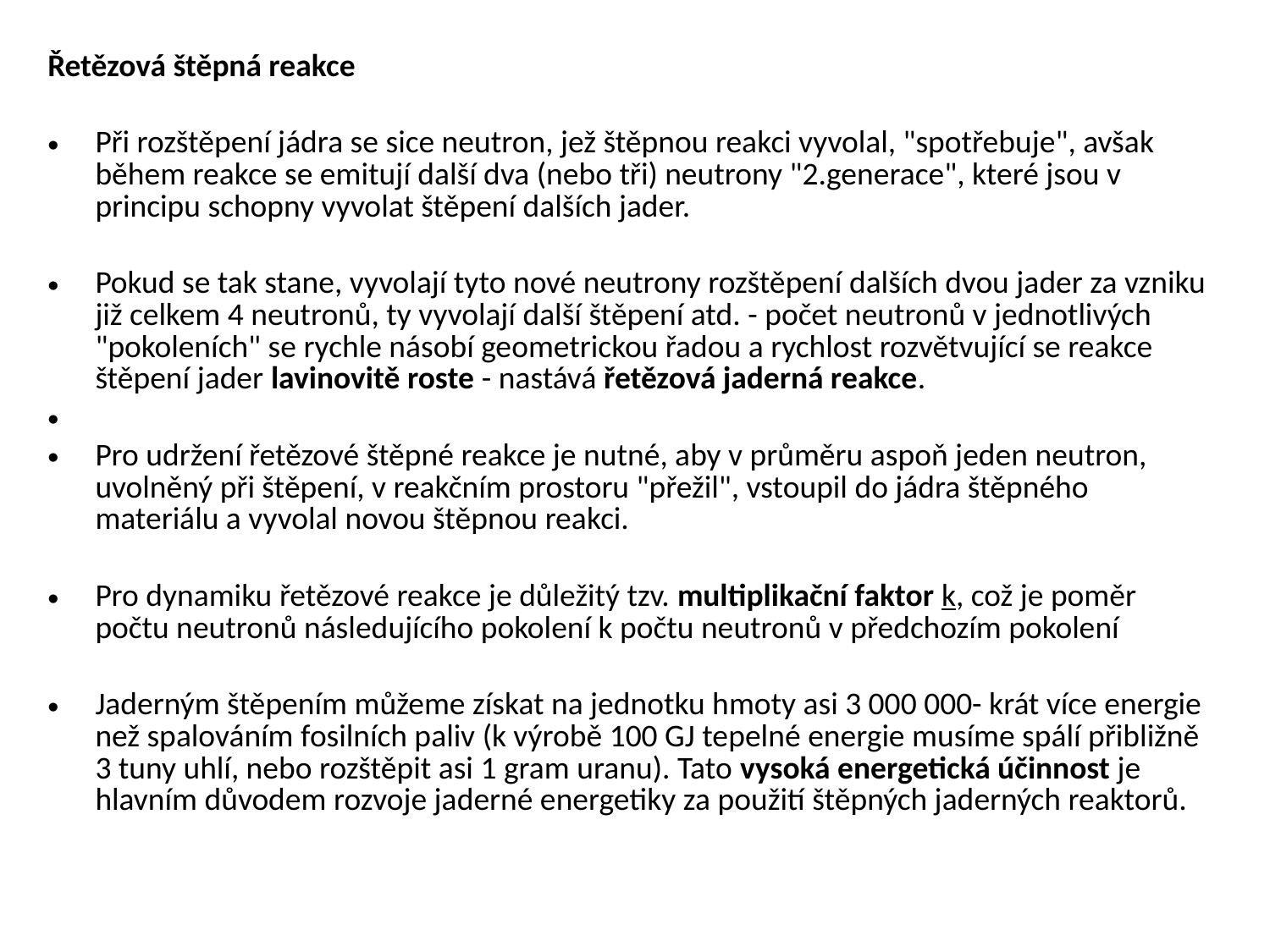

Řetězová štěpná reakce

Při rozštěpení jádra se sice neutron, jež štěpnou reakci vyvolal, "spotřebuje", avšak během reakce se emitují další dva (nebo tři) neutrony "2.generace", které jsou v principu schopny vyvolat štěpení dalších jader.

Pokud se tak stane, vyvolají tyto nové neutrony rozštěpení dalších dvou jader za vzniku již celkem 4 neutronů, ty vyvolají další štěpení atd. - počet neutronů v jednotlivých "pokoleních" se rychle násobí geometrickou řadou a rychlost rozvětvující se reakce štěpení jader lavinovitě roste - nastává řetězová jaderná reakce.

Pro udržení řetězové štěpné reakce je nutné, aby v průměru aspoň jeden neutron, uvolněný při štěpení, v reakčním prostoru "přežil", vstoupil do jádra štěpného materiálu a vyvolal novou štěpnou reakci.

Pro dynamiku řetězové reakce je důležitý tzv. multiplikační faktor k, což je poměr počtu neutronů následujícího pokolení k počtu neutronů v předchozím pokolení

Jaderným štěpením můžeme získat na jednotku hmoty asi 3 000 000- krát více energie než spalováním fosilních paliv (k výrobě 100 GJ tepelné energie musíme spálí přibližně 3 tuny uhlí, nebo rozštěpit asi 1 gram uranu). Tato vysoká energetická účinnost je hlavním důvodem rozvoje jaderné energetiky za použití štěpných jaderných reaktorů.